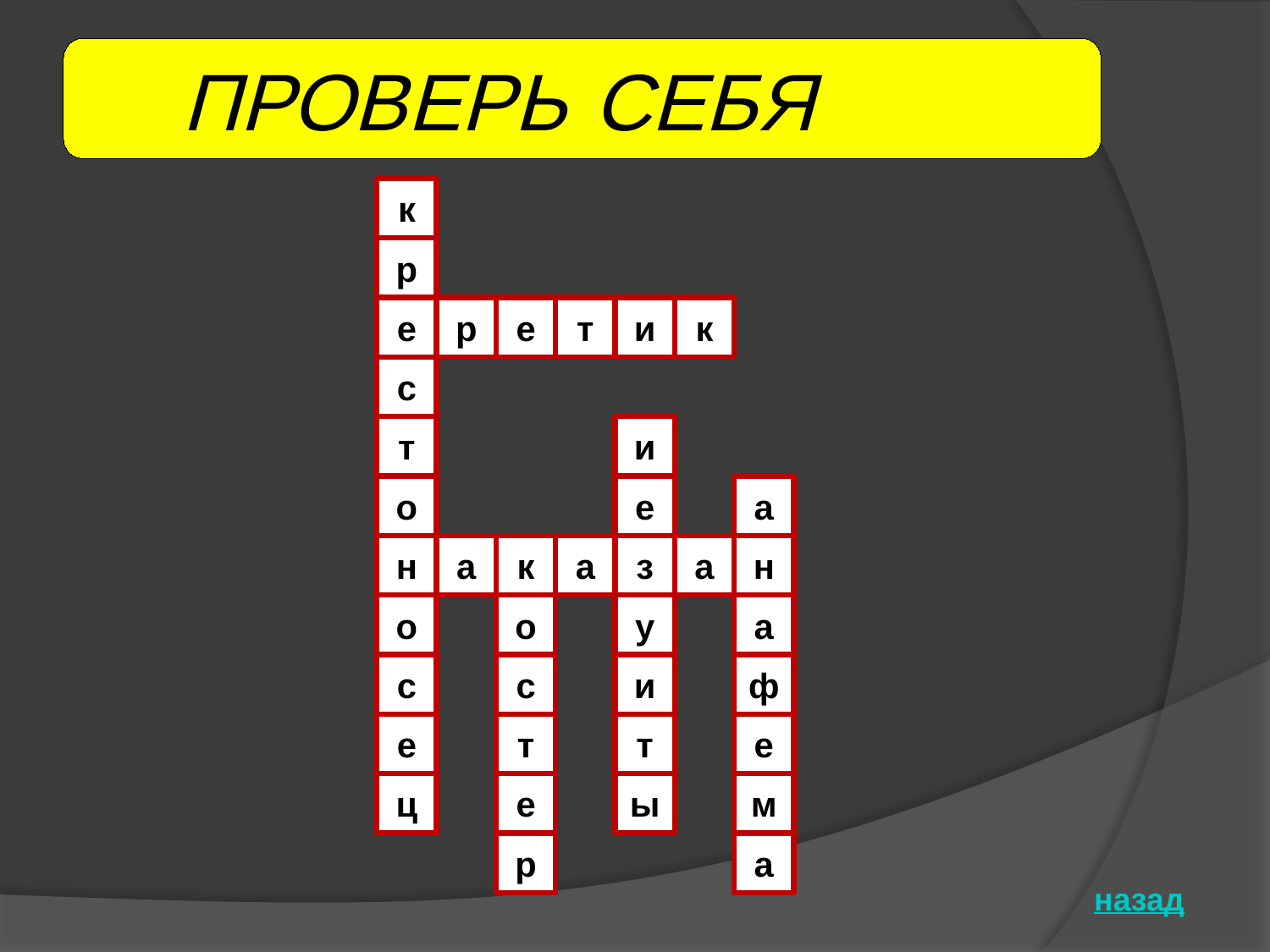

ПРОВЕРЬ СЕБЯ
к
р
е
р
е
т
и
к
с
т
и
о
е
а
н
а
к
а
з
а
н
о
о
у
а
с
с
и
ф
е
т
т
е
ц
е
ы
м
р
а
назад